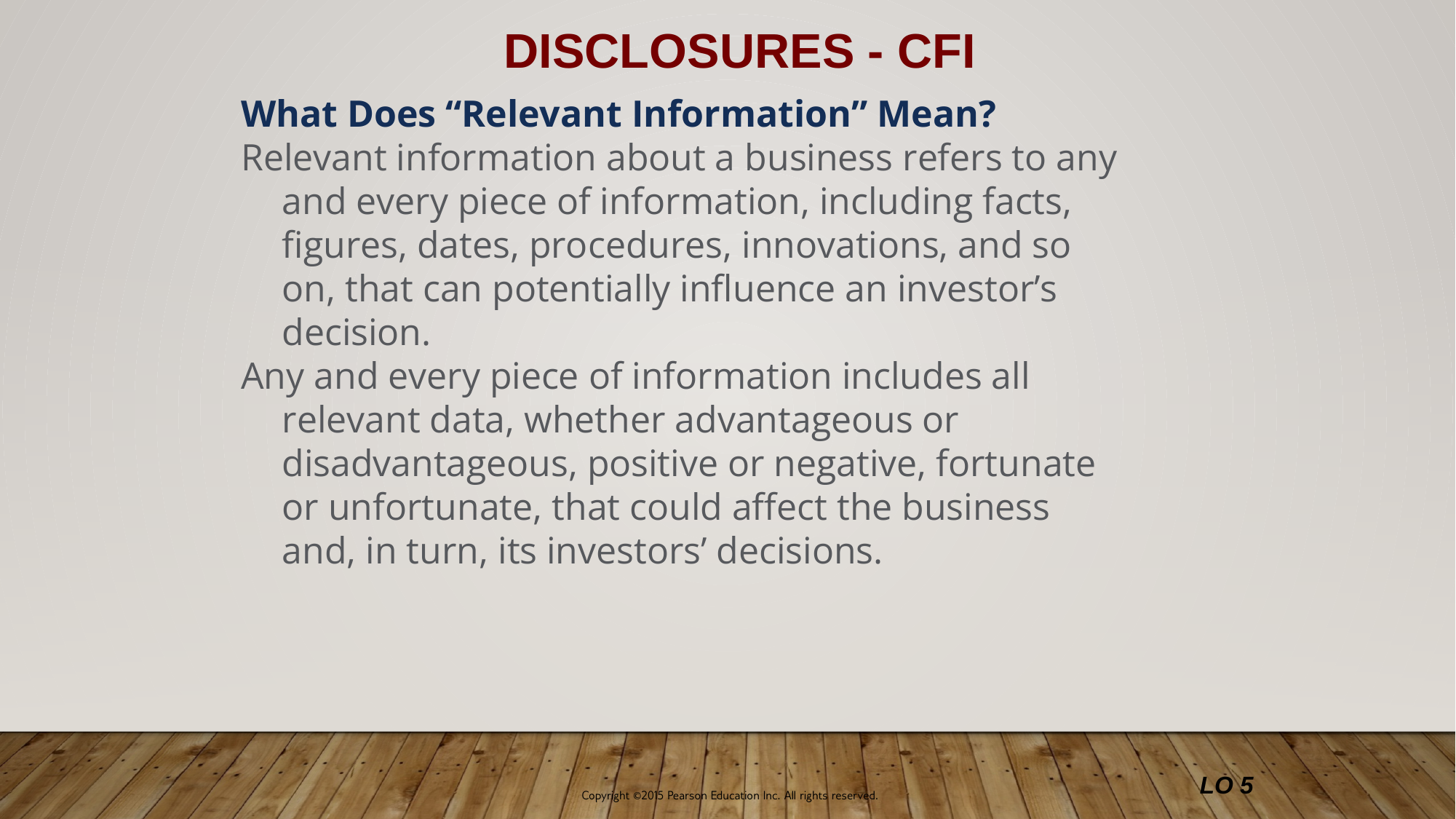

DISCLOSURES - CFI
What Does “Relevant Information” Mean?
Relevant information about a business refers to any and every piece of information, including facts, figures, dates, procedures, innovations, and so on, that can potentially influence an investor’s decision.
Any and every piece of information includes all relevant data, whether advantageous or disadvantageous, positive or negative, fortunate or unfortunate, that could affect the business and, in turn, its investors’ decisions.

LO 5
Copyright ©2015 Pearson Education Inc. All rights reserved.